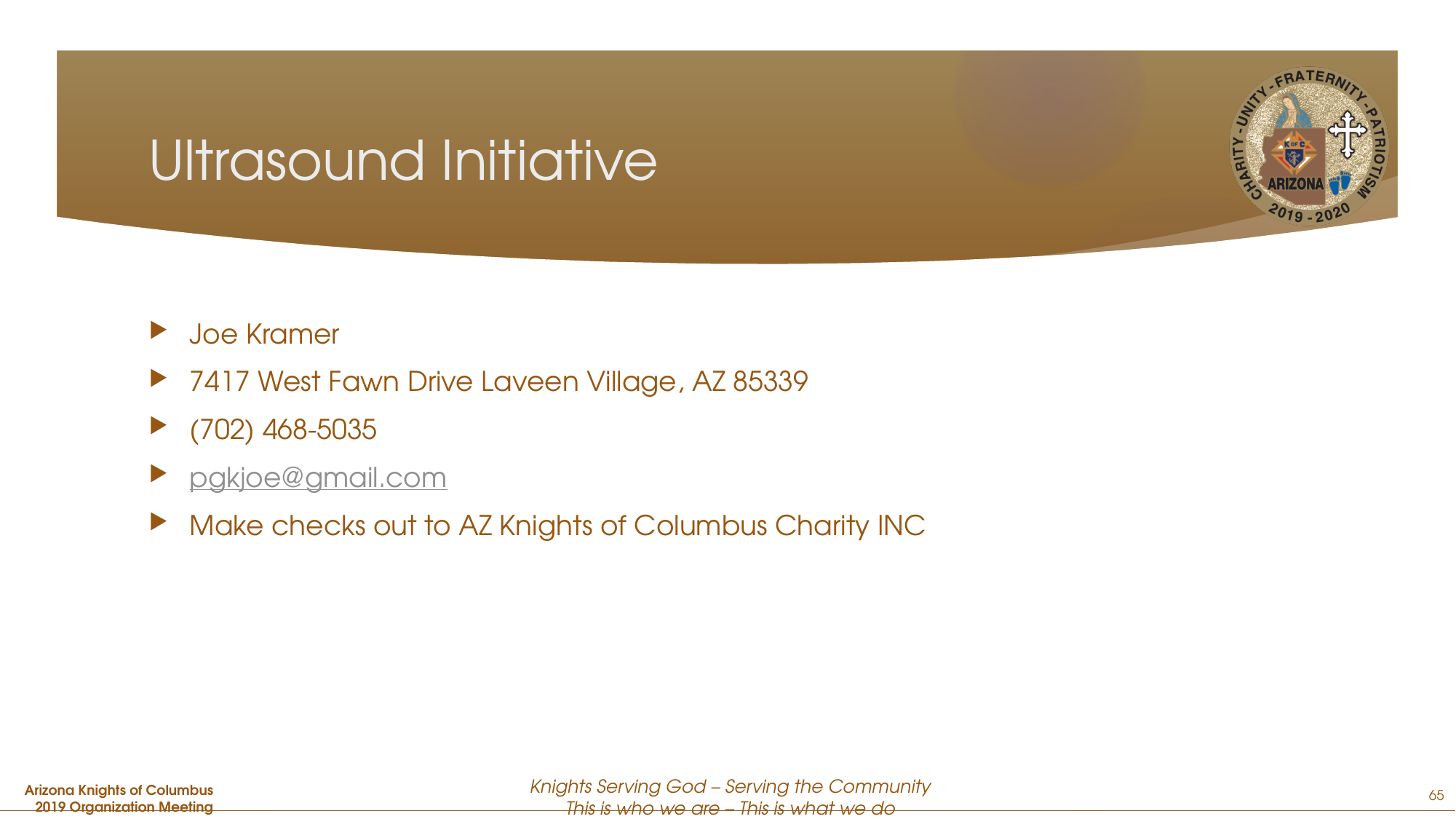

# Ultrasound Initiative
Joe Kramer
7417 West Fawn Drive Laveen Village, AZ 85339
(702) 468-5035
pgkjoe@gmail.com
Make checks out to AZ Knights of Columbus Charity INC
65
Knights Serving God – Serving the Community
This is who we are – This is what we do
Arizona Knights of Columbus
2019 Organization Meeting